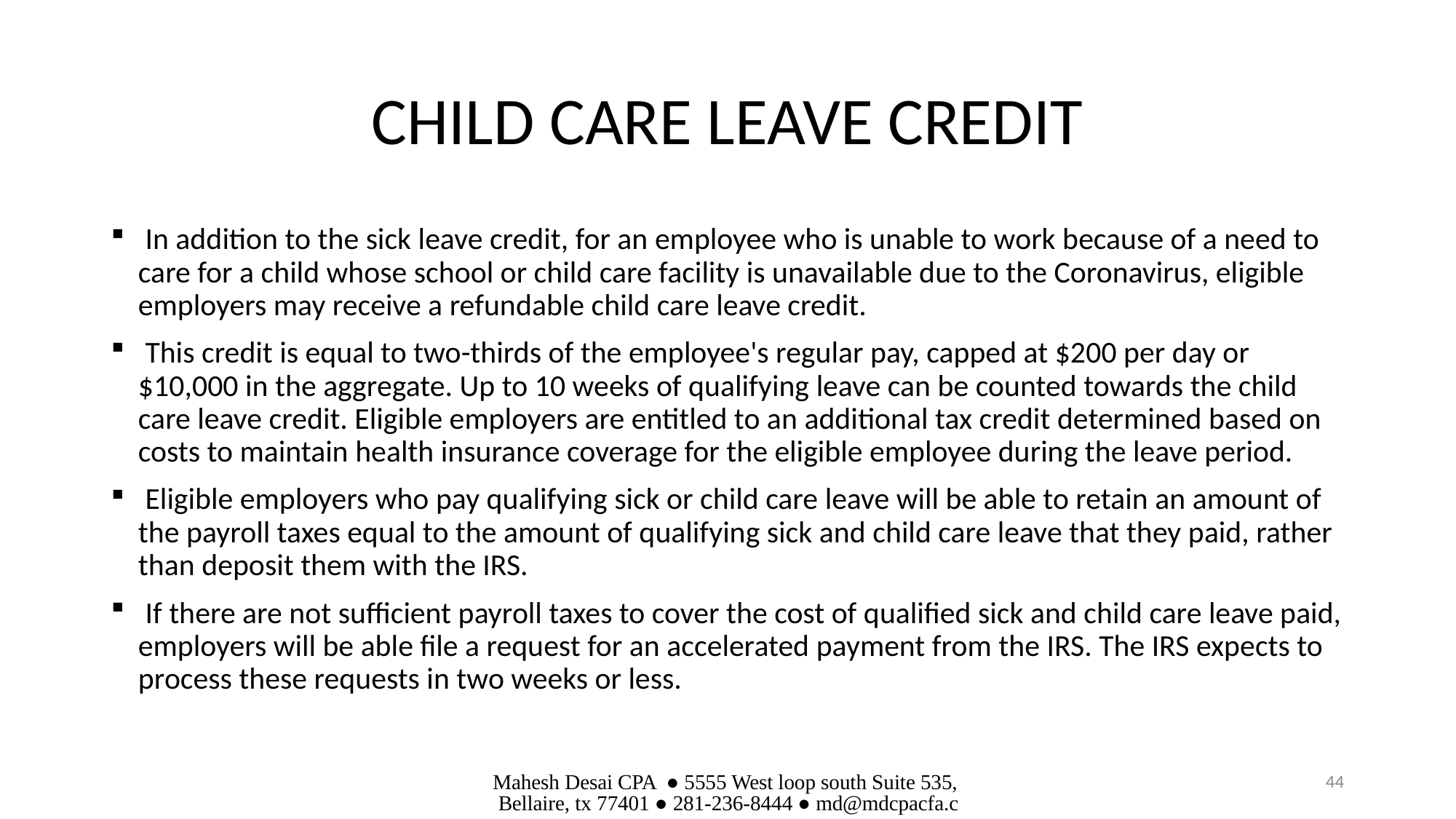

# CHILD CARE LEAVE CREDIT
 In addition to the sick leave credit, for an employee who is unable to work because of a need to care for a child whose school or child care facility is unavailable due to the Coronavirus, eligible employers may receive a refundable child care leave credit.
 This credit is equal to two-thirds of the employee's regular pay, capped at $200 per day or $10,000 in the aggregate. Up to 10 weeks of qualifying leave can be counted towards the child care leave credit. Eligible employers are entitled to an additional tax credit determined based on costs to maintain health insurance coverage for the eligible employee during the leave period.
 Eligible employers who pay qualifying sick or child care leave will be able to retain an amount of the payroll taxes equal to the amount of qualifying sick and child care leave that they paid, rather than deposit them with the IRS.
 If there are not sufficient payroll taxes to cover the cost of qualified sick and child care leave paid, employers will be able file a request for an accelerated payment from the IRS. The IRS expects to process these requests in two weeks or less.
Mahesh Desai CPA  ● 5555 West loop south Suite 535, Bellaire, tx 77401 ● 281-236-8444 ● md@mdcpacfa.com
44